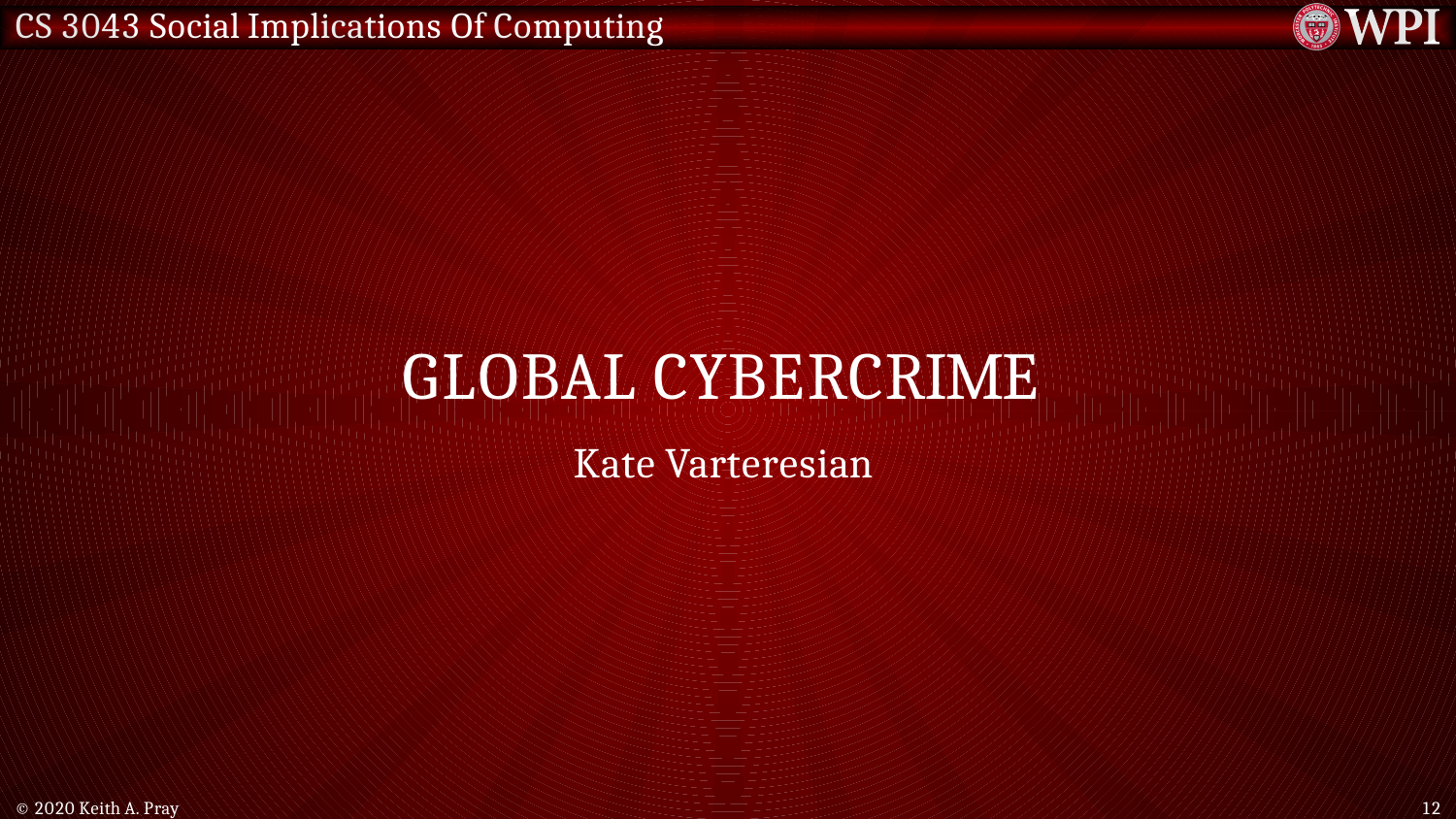

# Global cybercrime
Kate Varteresian
© 2020 Keith A. Pray
12